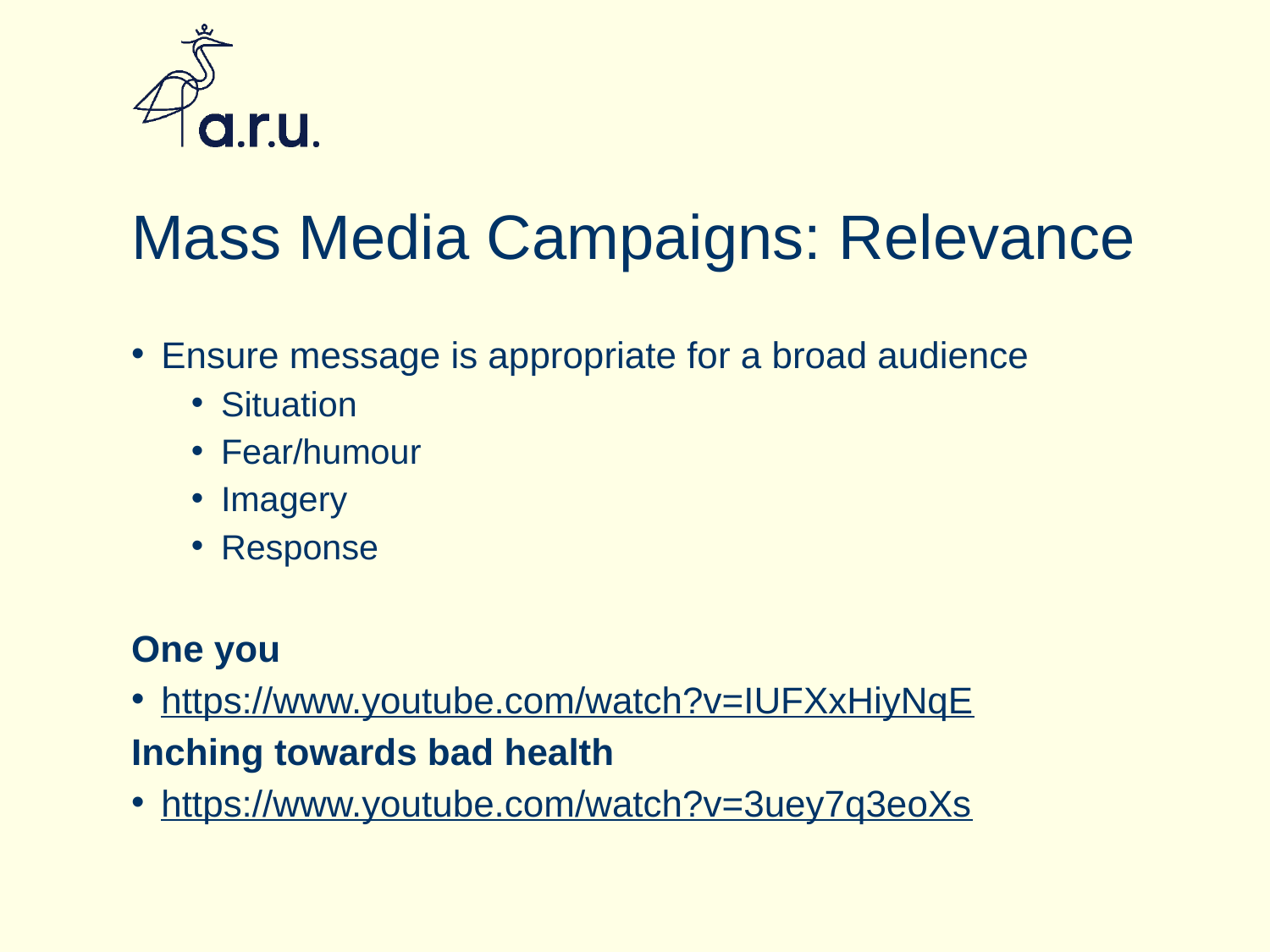

# Mass Media Campaigns: Relevance
Ensure message is appropriate for a broad audience
Situation
Fear/humour
Imagery
Response

One you
https://www.youtube.com/watch?v=IUFXxHiyNqE
Inching towards bad health
https://www.youtube.com/watch?v=3uey7q3eoXs